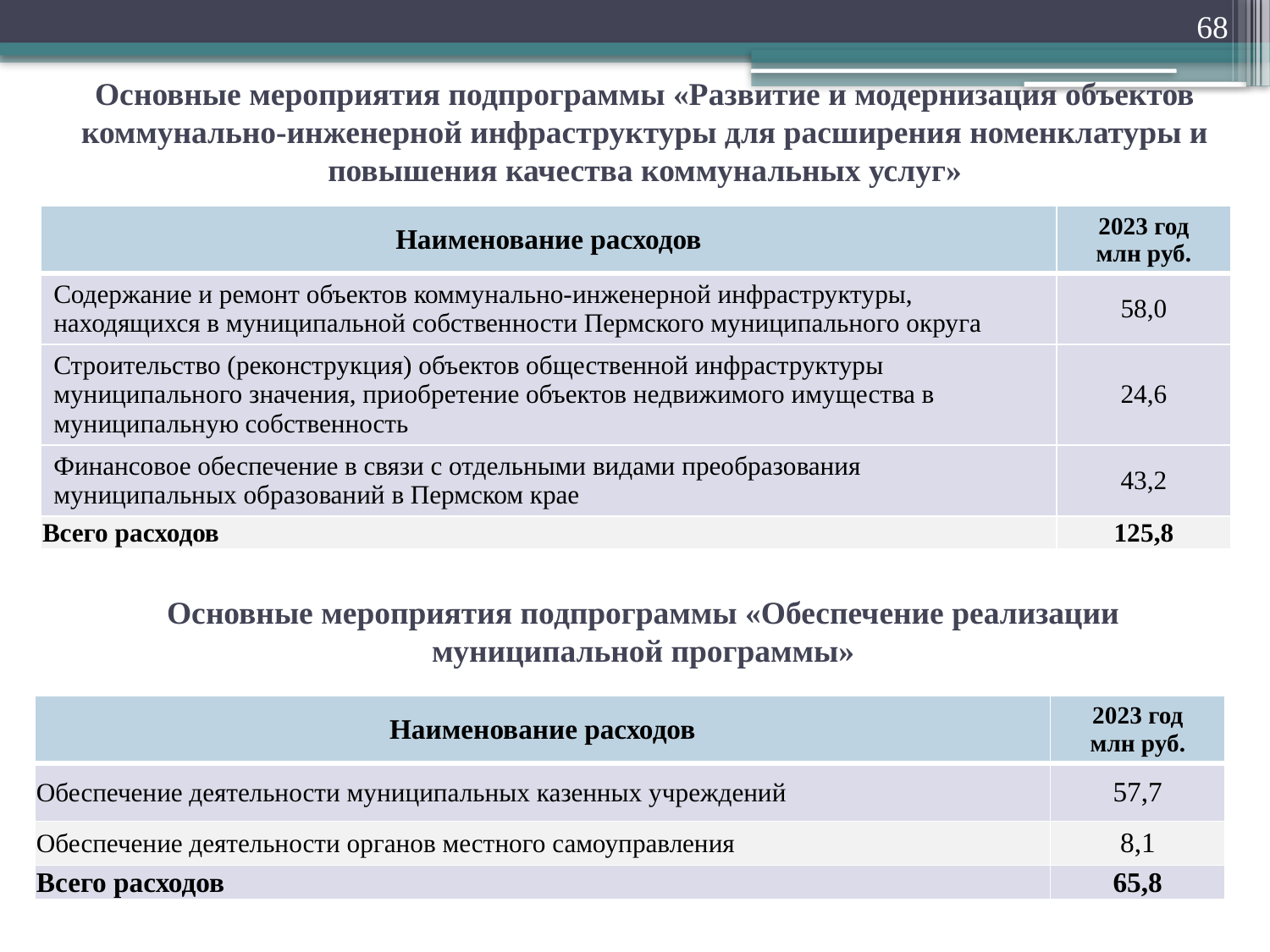

68
Основные мероприятия подпрограммы «Развитие и модернизация объектов коммунально-инженерной инфраструктуры для расширения номенклатуры и повышения качества коммунальных услуг»
| Наименование расходов | 2023 год млн руб. |
| --- | --- |
| Содержание и ремонт объектов коммунально-инженерной инфраструктуры, находящихся в муниципальной собственности Пермского муниципального округа | 58,0 |
| Строительство (реконструкция) объектов общественной инфраструктуры муниципального значения, приобретение объектов недвижимого имущества в муниципальную собственность | 24,6 |
| Финансовое обеспечение в связи с отдельными видами преобразования муниципальных образований в Пермском крае | 43,2 |
| Всего расходов | 125,8 |
Основные мероприятия подпрограммы «Обеспечение реализации муниципальной программы»
| Наименование расходов | 2023 год млн руб. |
| --- | --- |
| Обеспечение деятельности муниципальных казенных учреждений | 57,7 |
| Обеспечение деятельности органов местного самоуправления | 8,1 |
| Всего расходов | 65,8 |